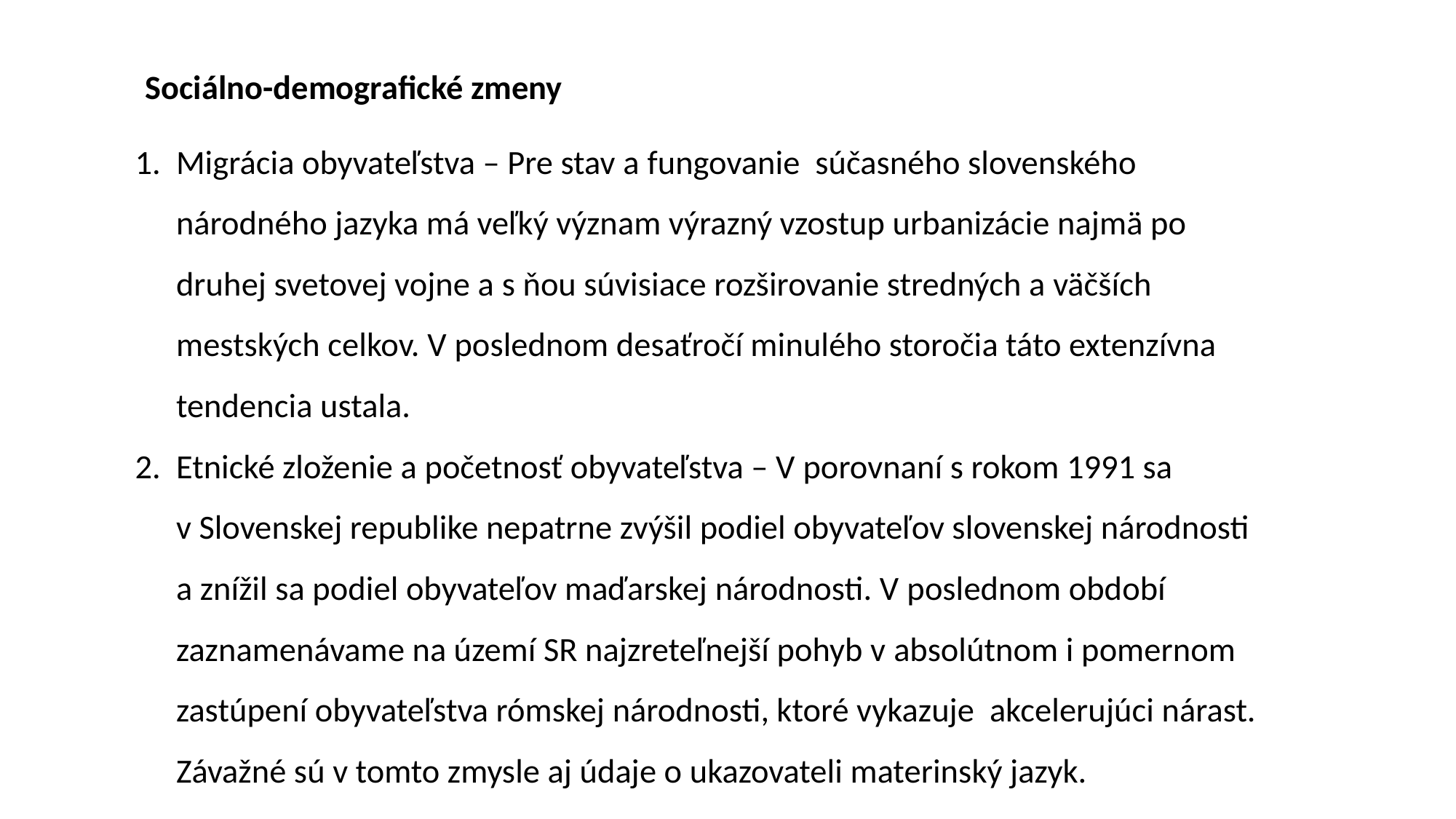

Sociálno-demografické zmeny
Migrácia obyvateľstva – Pre stav a fungovanie  súčasného slovenského národného jazyka má veľký význam výrazný vzostup urbanizácie najmä po druhej svetovej vojne a s ňou súvisiace rozširovanie stredných a väčších mestských celkov. V poslednom desaťročí minulého storočia táto extenzívna tendencia ustala.
Etnické zloženie a početnosť obyvateľstva – V porovnaní s rokom 1991 sa v Slovenskej republike nepatrne zvýšil podiel obyvateľov slovenskej národnosti a znížil sa podiel obyvateľov maďarskej národnosti. V poslednom období zaznamenávame na území SR najzreteľnejší pohyb v absolútnom i pomernom zastúpení obyvateľstva rómskej národnosti, ktoré vykazuje  akcelerujúci nárast. Závažné sú v tomto zmysle aj údaje o ukazovateli materinský jazyk.